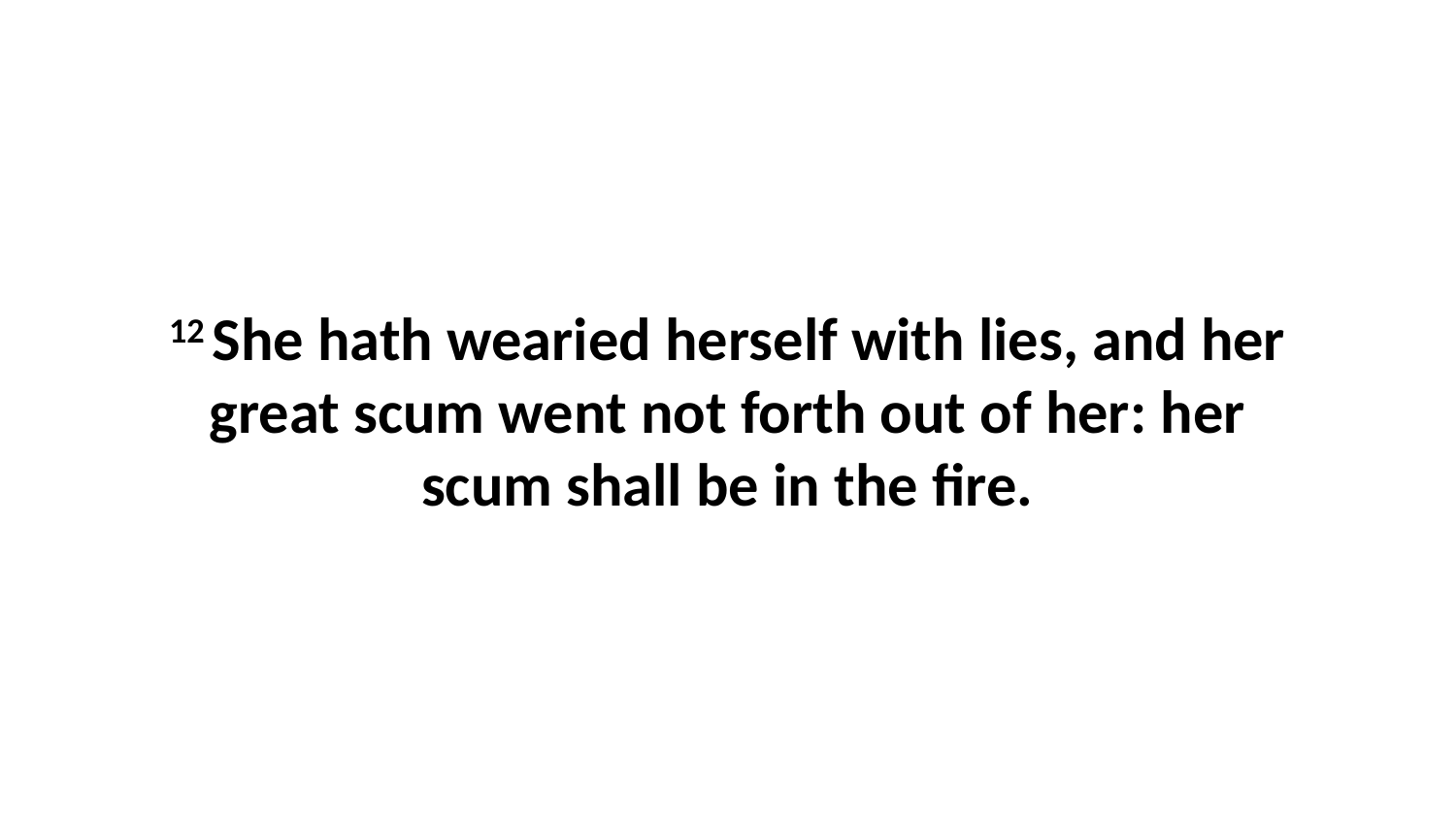

12 She hath wearied herself with lies, and her great scum went not forth out of her: her scum shall be in the fire.